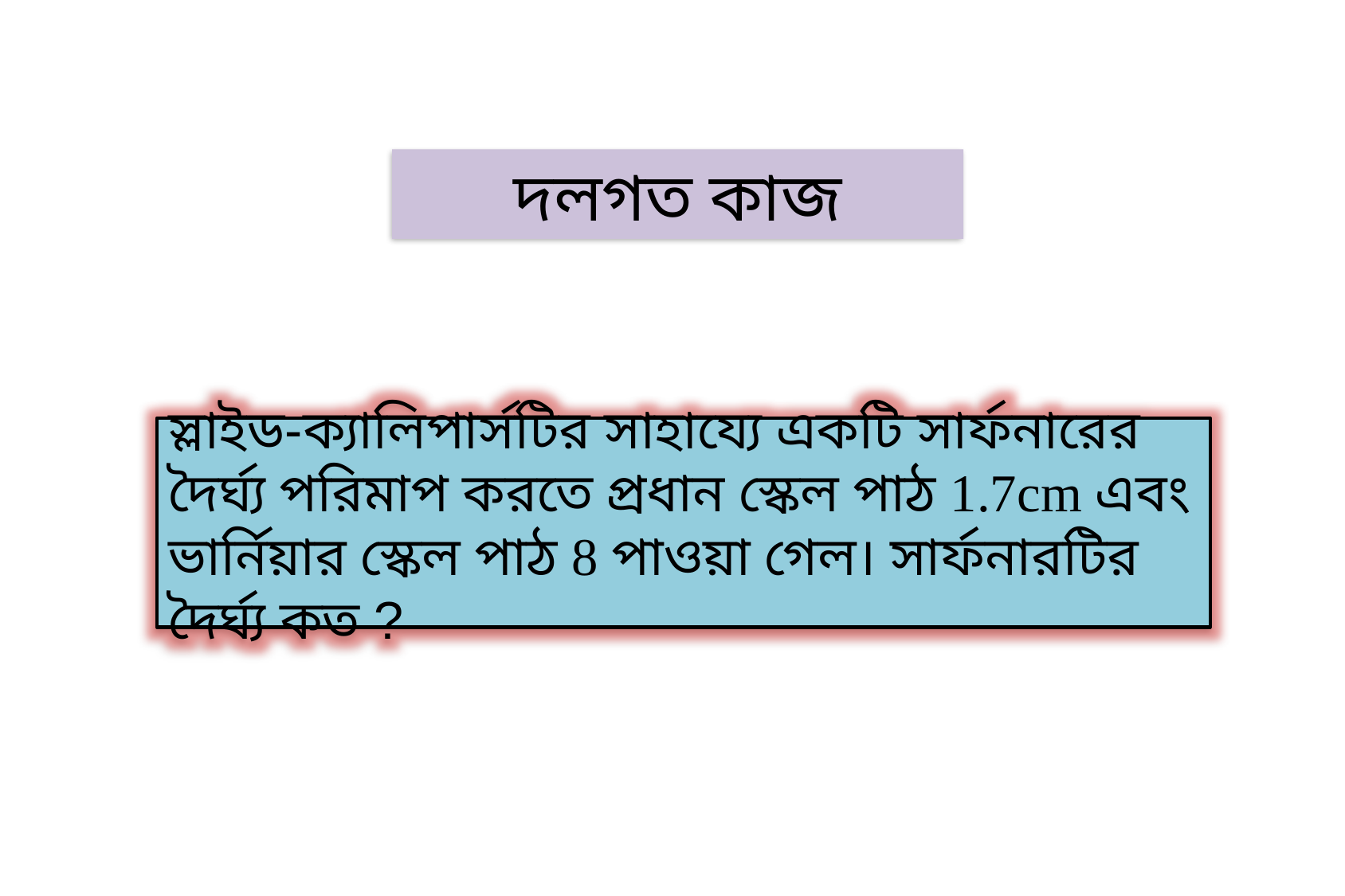

দলগত কাজ
স্লাইড-ক্যালিপার্সটির সাহায্যে একটি সার্ফনারের দৈর্ঘ্য পরিমাপ করতে প্রধান স্কেল পাঠ 1.7cm এবং ভার্নিয়ার স্কেল পাঠ 8 পাওয়া গেল। সার্ফনারটির দৈর্ঘ্য কত ?